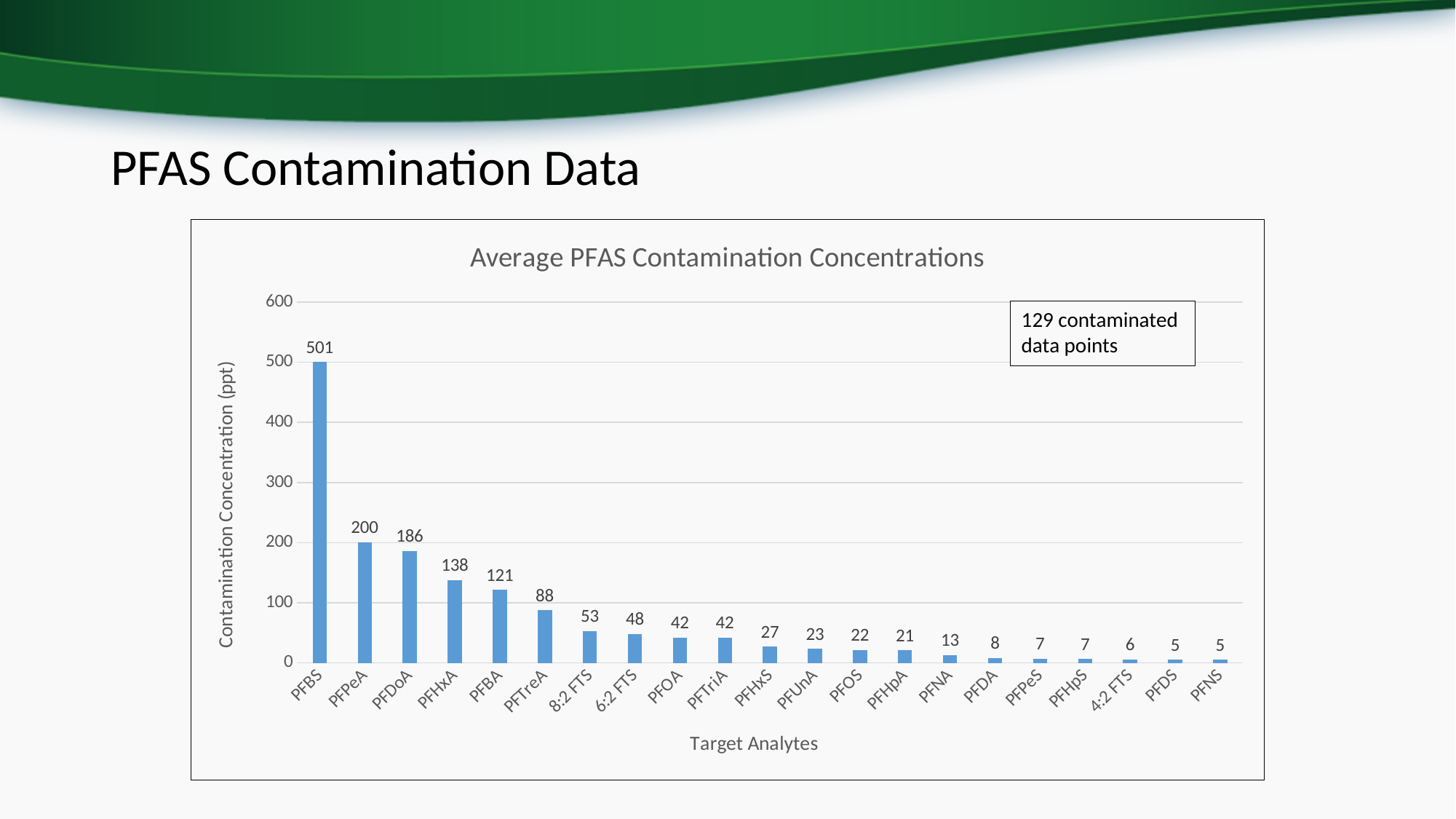

# PFAS Contamination Data

### Chart: Average PFAS Contamination Concentrations

| Category |  |
|---|---|
| PFBS | 500.5 |
| PFPeA | 200.47142857142856 |
| PFDoA | 186.00777777777776 |
| PFHxA | 138.1057142857143 |
| PFBA | 121.3 |
| PFTreA | 87.75818181818182 |
| 8:2 FTS | 52.9 |
| 6:2 FTS | 48.03333333333333 |
| PFOA | 42.14 |
| PFTriA | 42.09083333333333 |
| PFHxS | 27.0 |
| PFUnA | 23.444 |
| PFOS | 21.57 |
| PFHpA | 21.168666666666663 |
| PFNA | 13.392000000000001 |
| PFDA | 8.376000000000001 |
| PFPeS | 6.8 |
| PFHpS | 6.7 |
| 4:2 FTS | 6.2 |
| PFDS | 5.4 |
| PFNS | 5.3 |
129 contaminated data points